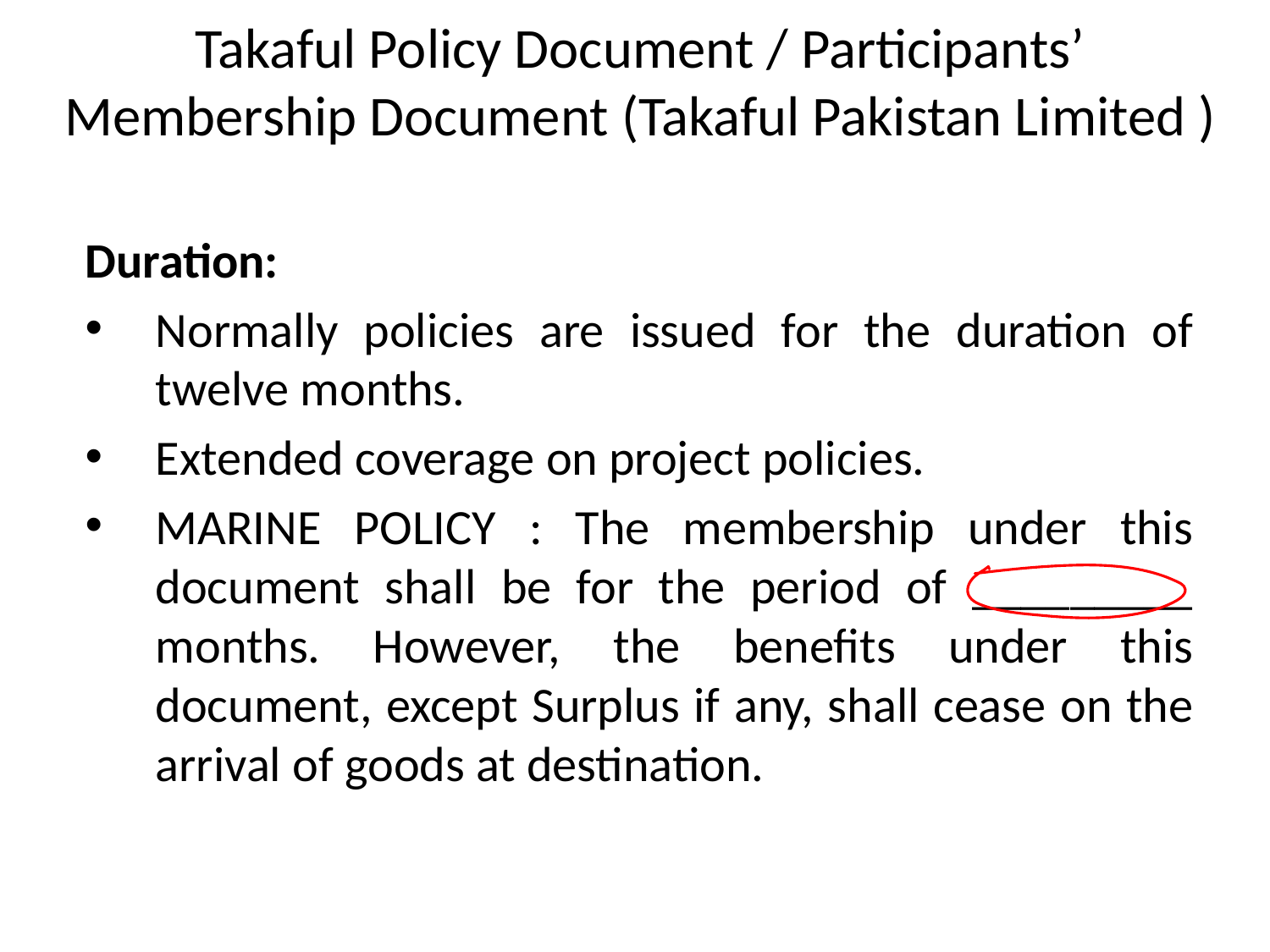

Takaful Policy Document / Participants’ Membership Document (Takaful Pakistan Limited )
Duration:
Normally policies are issued for the duration of twelve months.
Extended coverage on project policies.
MARINE POLICY : The membership under this document shall be for the period of _________ months. However, the benefits under this document, except Surplus if any, shall cease on the arrival of goods at destination.